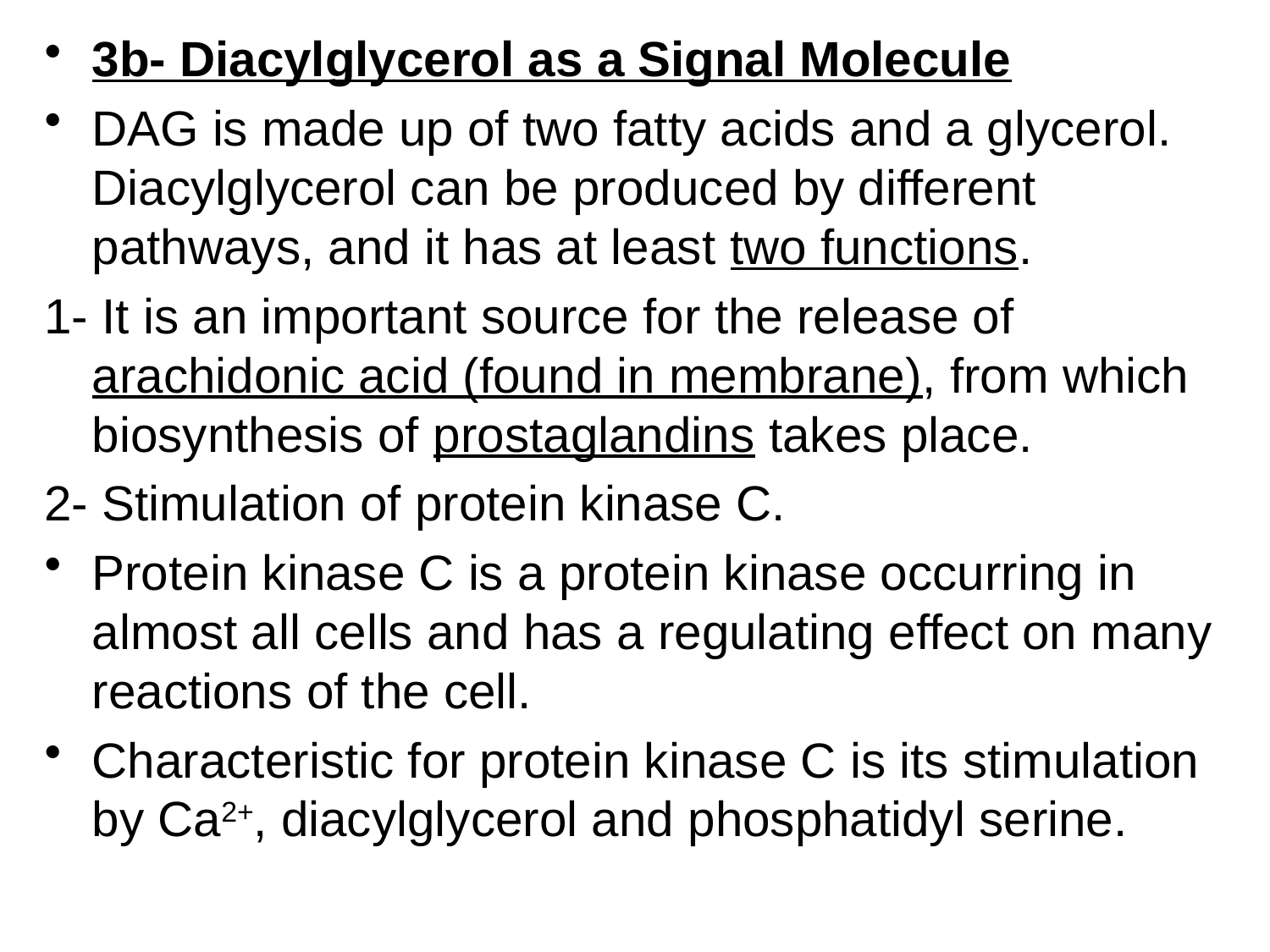

3b- Diacylglycerol as a Signal Molecule
DAG is made up of two fatty acids and a glycerol. Diacylglycerol can be produced by different pathways, and it has at least two functions.
1- It is an important source for the release of arachidonic acid (found in membrane), from which biosynthesis of prostaglandins takes place.
2- Stimulation of protein kinase C.
Protein kinase C is a protein kinase occurring in almost all cells and has a regulating effect on many reactions of the cell.
Characteristic for protein kinase C is its stimulation by Ca2+, diacylglycerol and phosphatidyl serine.